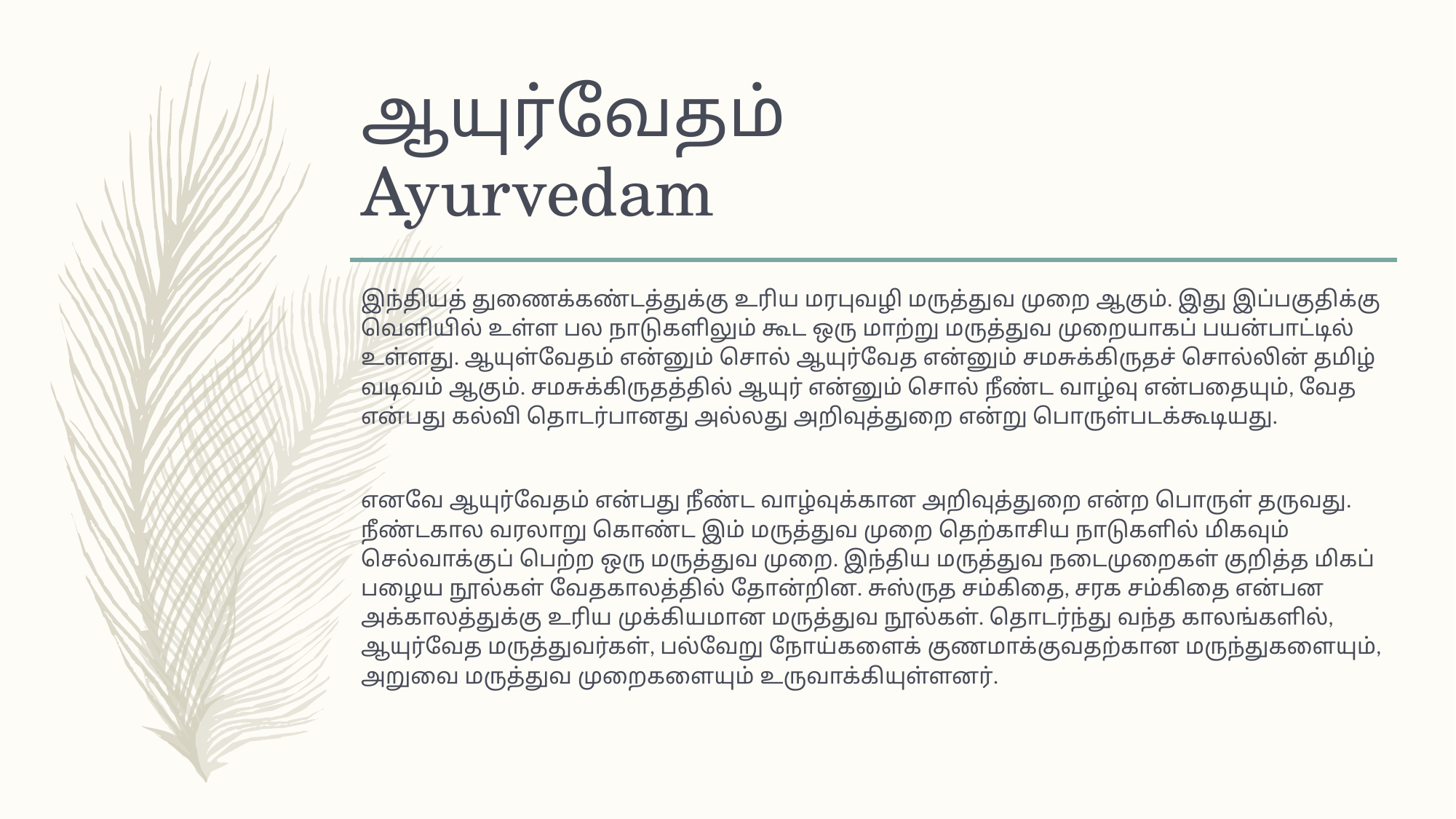

# ஆயுர்வேதம் Ayurvedam
இந்தியத் துணைக்கண்டத்துக்கு உரிய மரபுவழி மருத்துவ முறை ஆகும். இது இப்பகுதிக்கு வெளியில் உள்ள பல நாடுகளிலும் கூட ஒரு மாற்று மருத்துவ முறையாகப் பயன்பாட்டில் உள்ளது. ஆயுள்வேதம் என்னும் சொல் ஆயுர்வேத என்னும் சமசுக்கிருதச் சொல்லின் தமிழ் வடிவம் ஆகும். சமசுக்கிருதத்தில் ஆயுர் என்னும் சொல் நீண்ட வாழ்வு என்பதையும், வேத என்பது கல்வி தொடர்பானது அல்லது அறிவுத்துறை என்று பொருள்படக்கூடியது.

எனவே ஆயுர்வேதம் என்பது நீண்ட வாழ்வுக்கான அறிவுத்துறை என்ற பொருள் தருவது. நீண்டகால வரலாறு கொண்ட இம் மருத்துவ முறை தெற்காசிய நாடுகளில் மிகவும் செல்வாக்குப் பெற்ற ஒரு மருத்துவ முறை. இந்திய மருத்துவ நடைமுறைகள் குறித்த மிகப் பழைய நூல்கள் வேதகாலத்தில் தோன்றின. சுஸ்ருத சம்கிதை, சரக சம்கிதை என்பன அக்காலத்துக்கு உரிய முக்கியமான மருத்துவ நூல்கள். தொடர்ந்து வந்த காலங்களில், ஆயுர்வேத மருத்துவர்கள், பல்வேறு நோய்களைக் குணமாக்குவதற்கான மருந்துகளையும், அறுவை மருத்துவ முறைகளையும் உருவாக்கியுள்ளனர்.